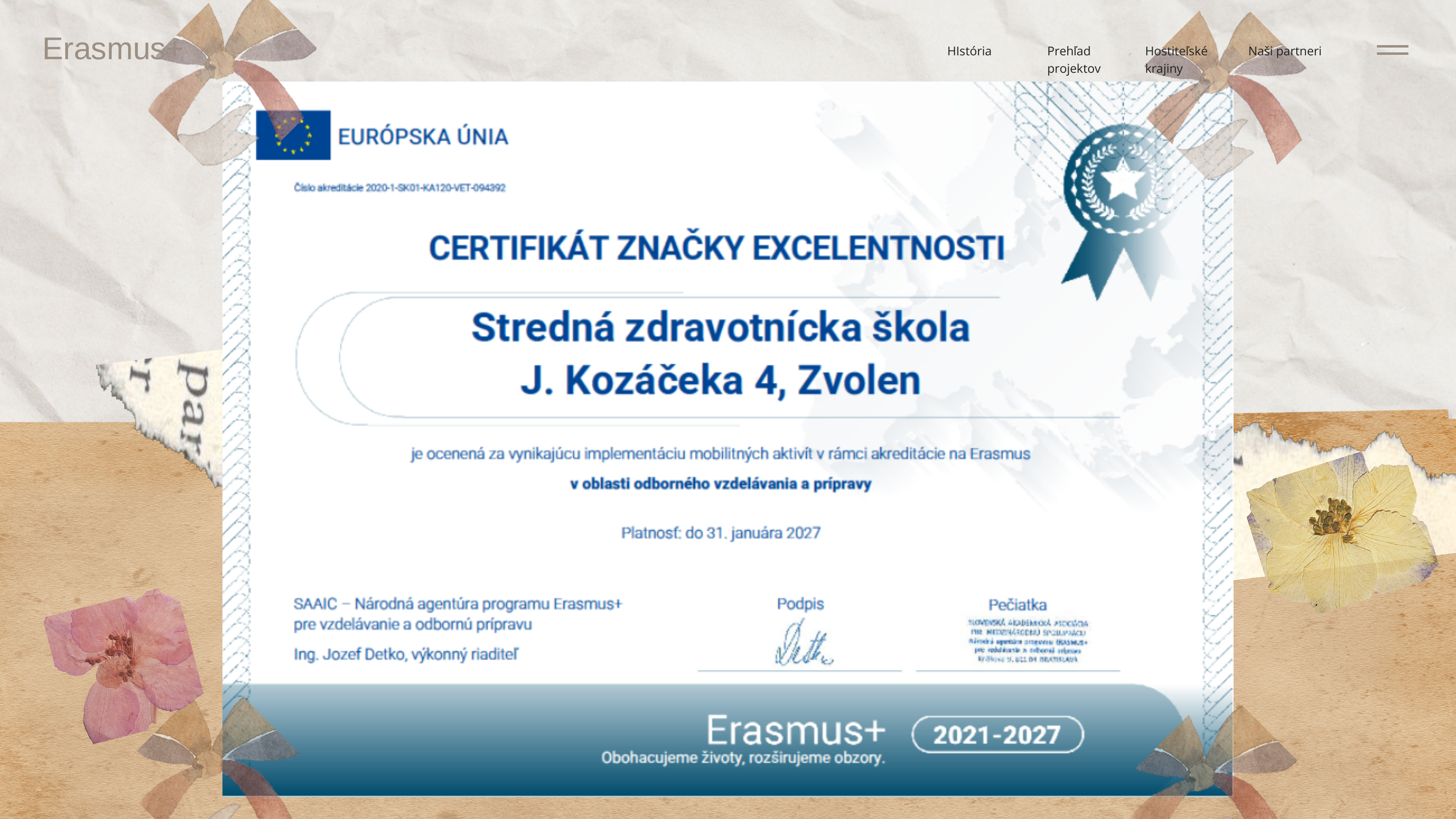

Erasmus+
HIstória
Prehľad projektov
Hostiteľské krajiny
Naši partneri